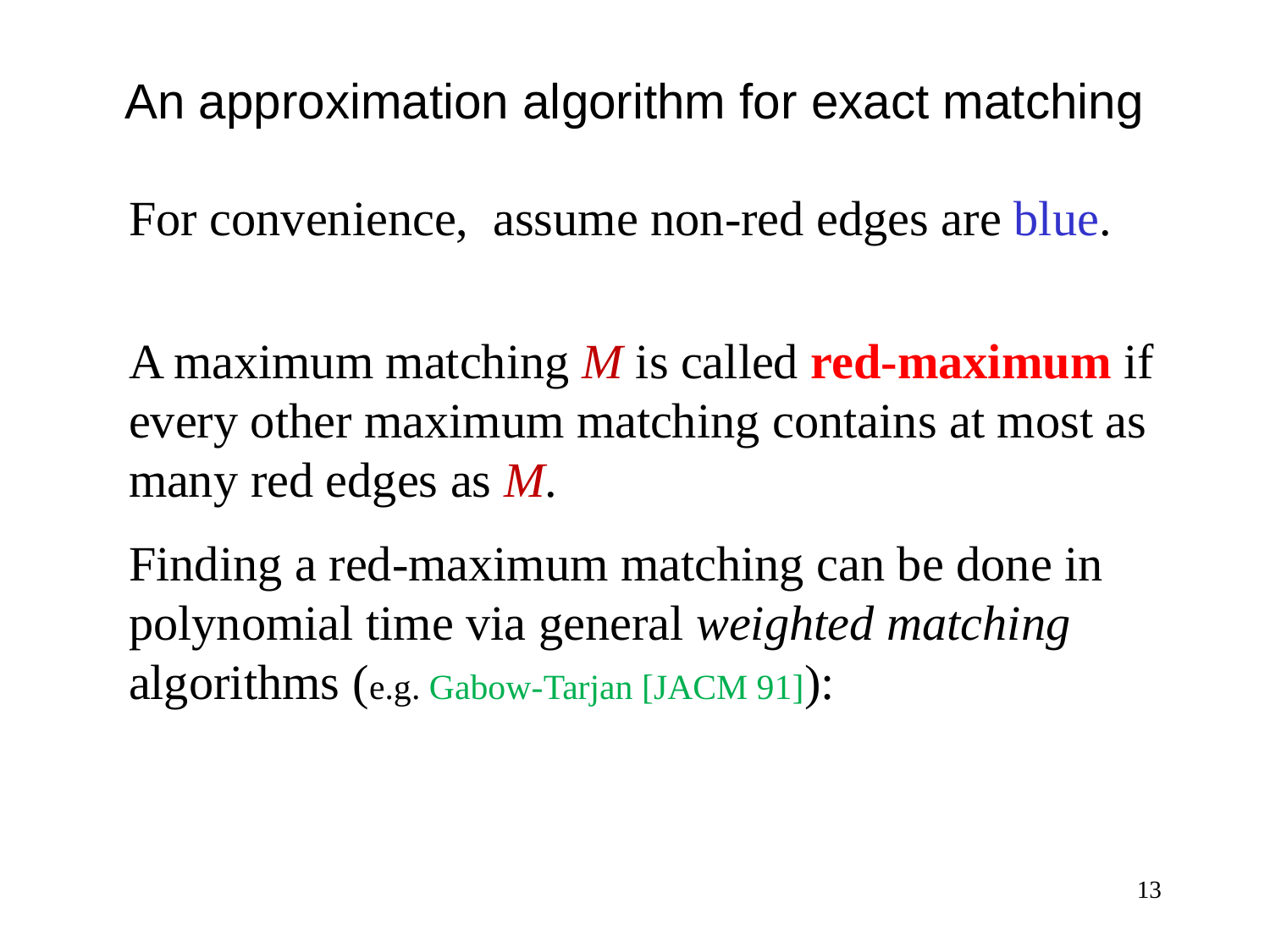

An approximation algorithm for exact matching
For convenience,  assume non-red edges are blue.
A maximum matching M is called red-maximum if every other maximum matching contains at most as many red edges as M.
Finding a red-maximum matching can be done in polynomial time via general weighted matching algorithms (e.g. Gabow-Tarjan [JACM 91]):
13